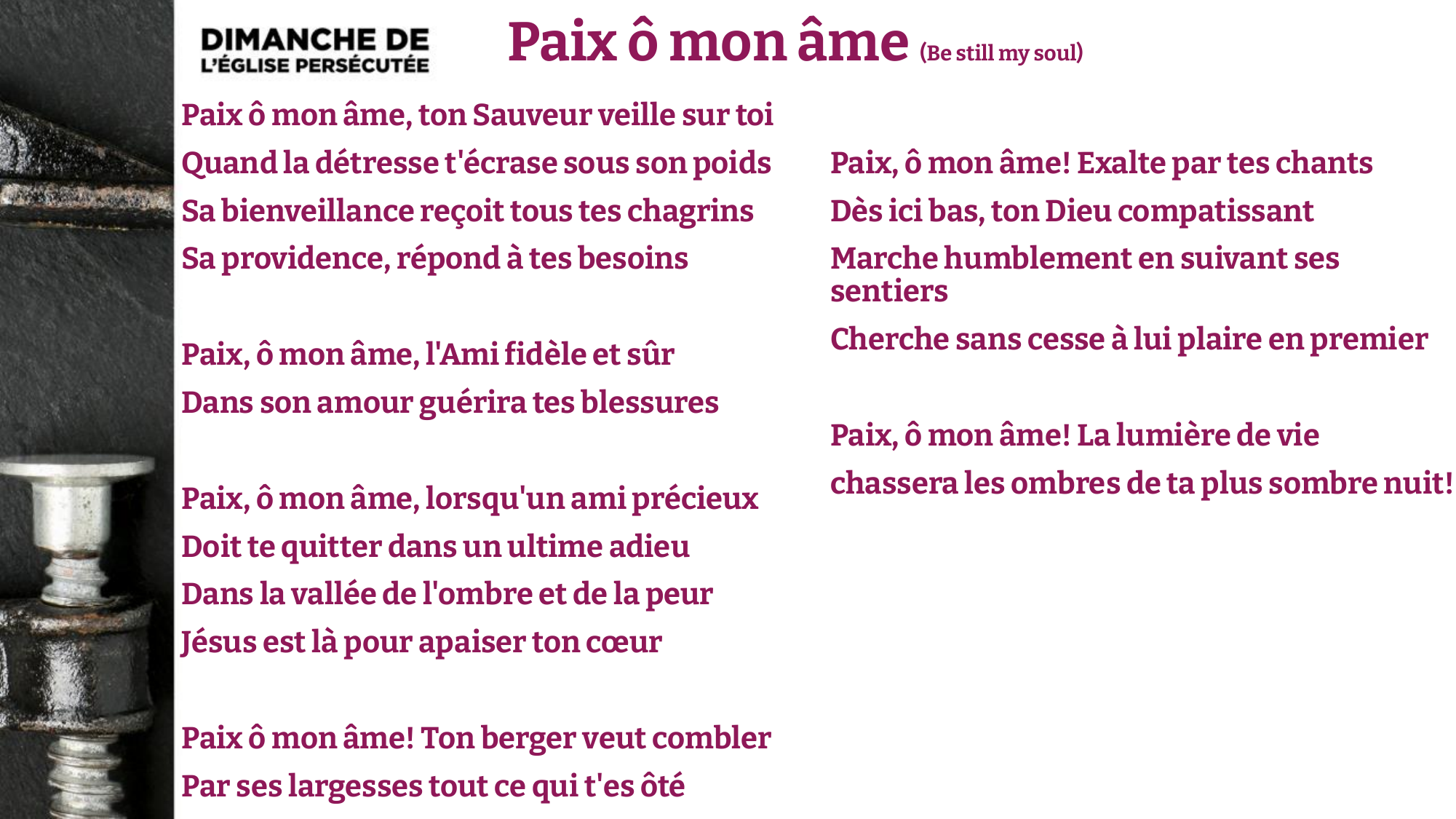

# Paix ô mon âme (Be still my soul)
Paix ô mon âme, ton Sauveur veille sur toi
Quand la détresse t'écrase sous son poids
Sa bienveillance reçoit tous tes chagrins
Sa providence, répond à tes besoins

Paix, ô mon âme, l'Ami fidèle et sûr
Dans son amour guérira tes blessures

Paix, ô mon âme, lorsqu'un ami précieux
Doit te quitter dans un ultime adieu
Dans la vallée de l'ombre et de la peur
Jésus est là pour apaiser ton cœur

Paix ô mon âme! Ton berger veut combler
Par ses largesses tout ce qui t'es ôté

Paix, ô mon âme! Exalte par tes chants
Dès ici bas, ton Dieu compatissant
Marche humblement en suivant ses sentiers
Cherche sans cesse à lui plaire en premier

Paix, ô mon âme! La lumière de vie
chassera les ombres de ta plus sombre nuit!